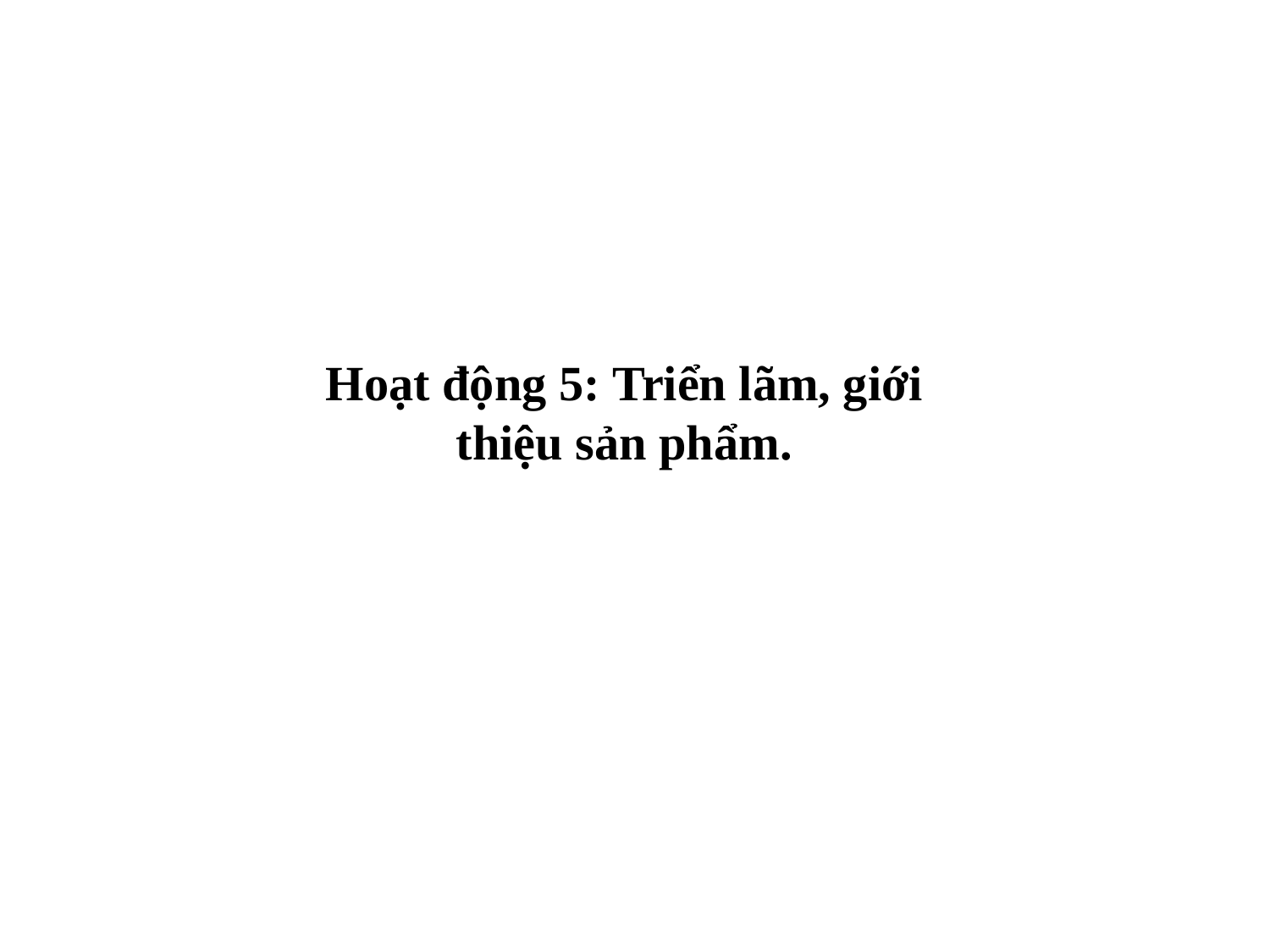

Hoạt động 5: Triển lãm, giới thiệu sản phẩm.